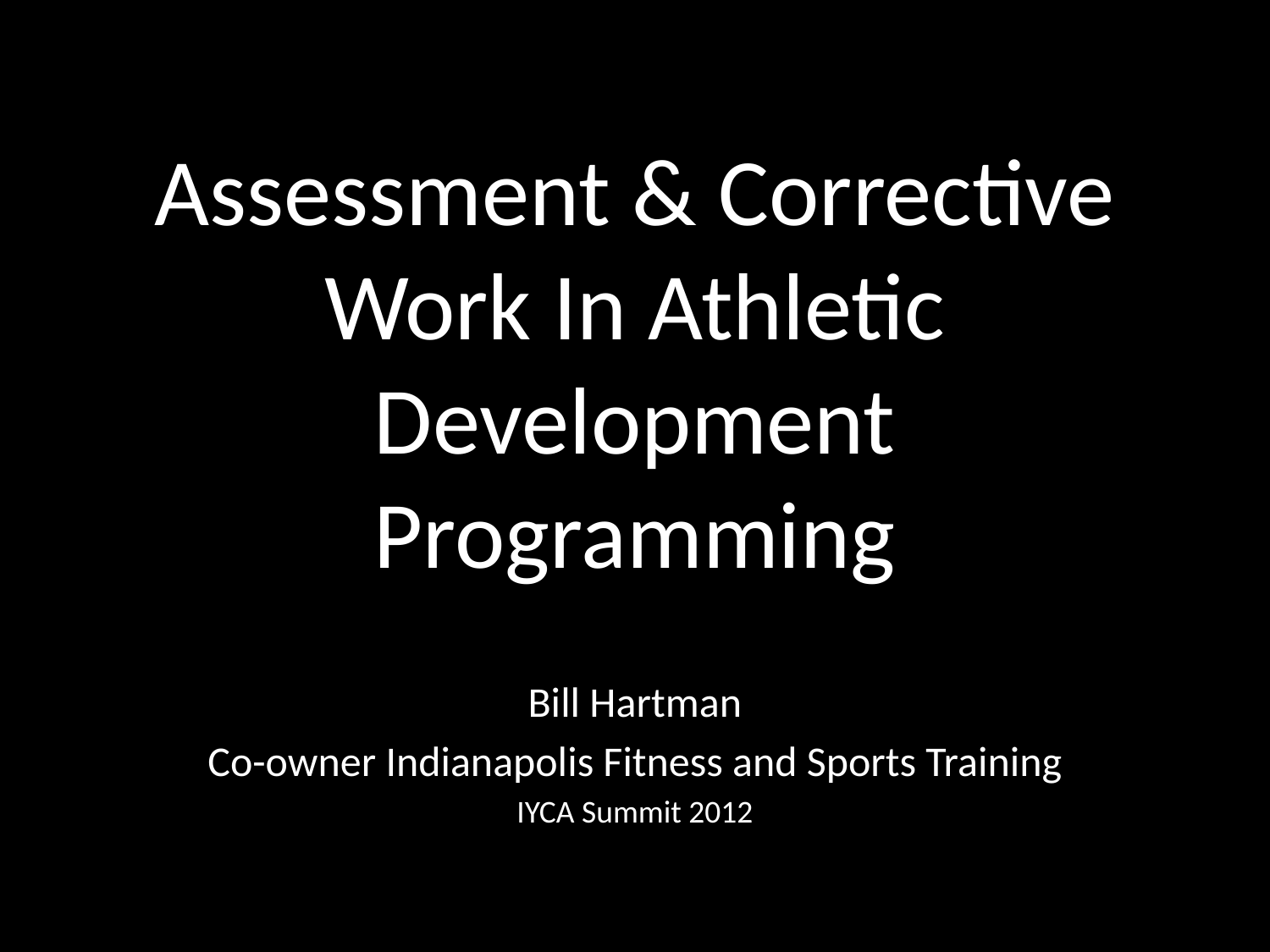

# Assessment & Corrective Work In Athletic Development Programming
Bill Hartman
Co-owner Indianapolis Fitness and Sports Training
IYCA Summit 2012